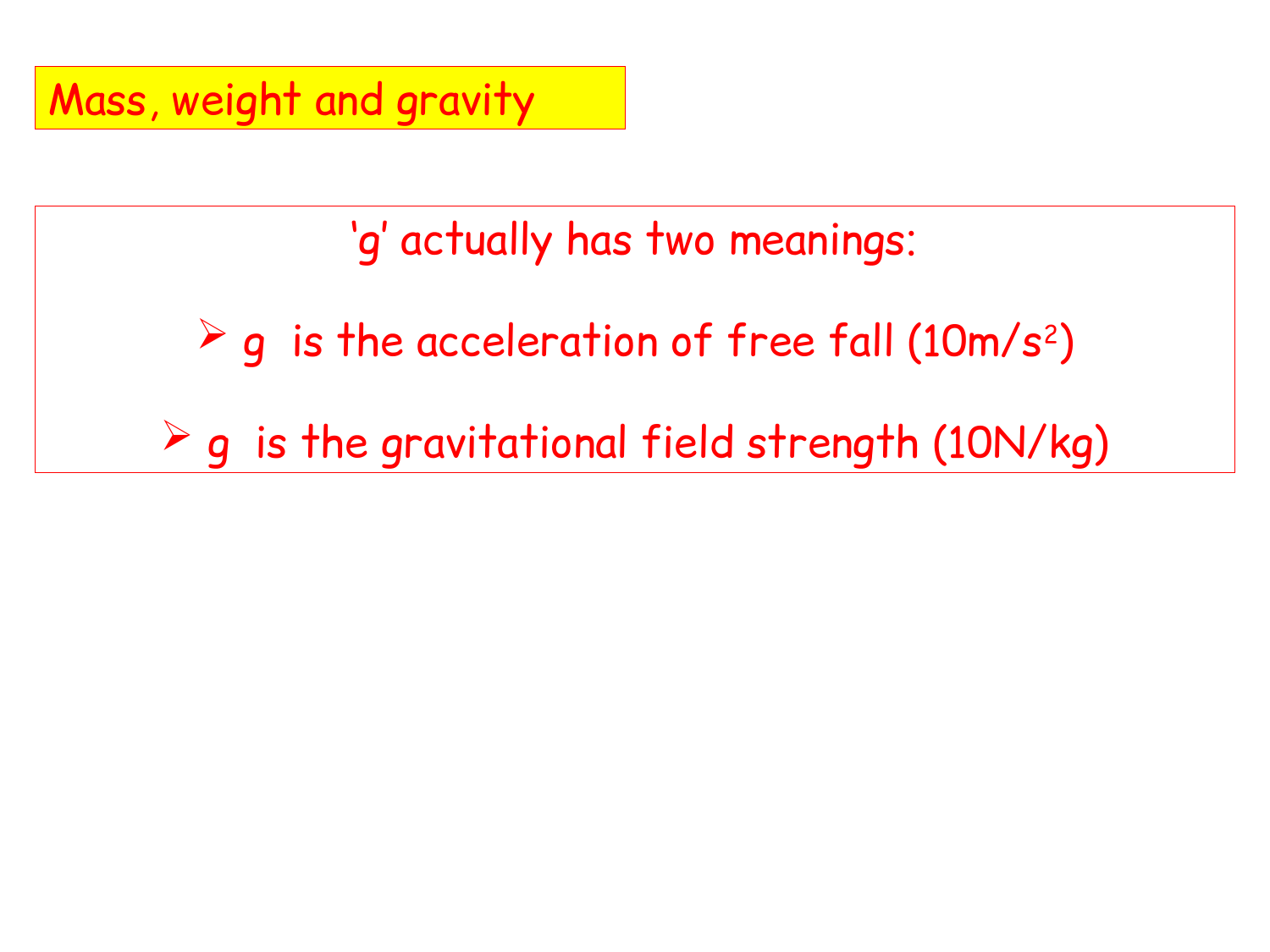

Mass, weight and gravity
‘g’ actually has two meanings:

g  is the acceleration of free fall (10m/s2)

g  is the gravitational field strength (10N/kg)